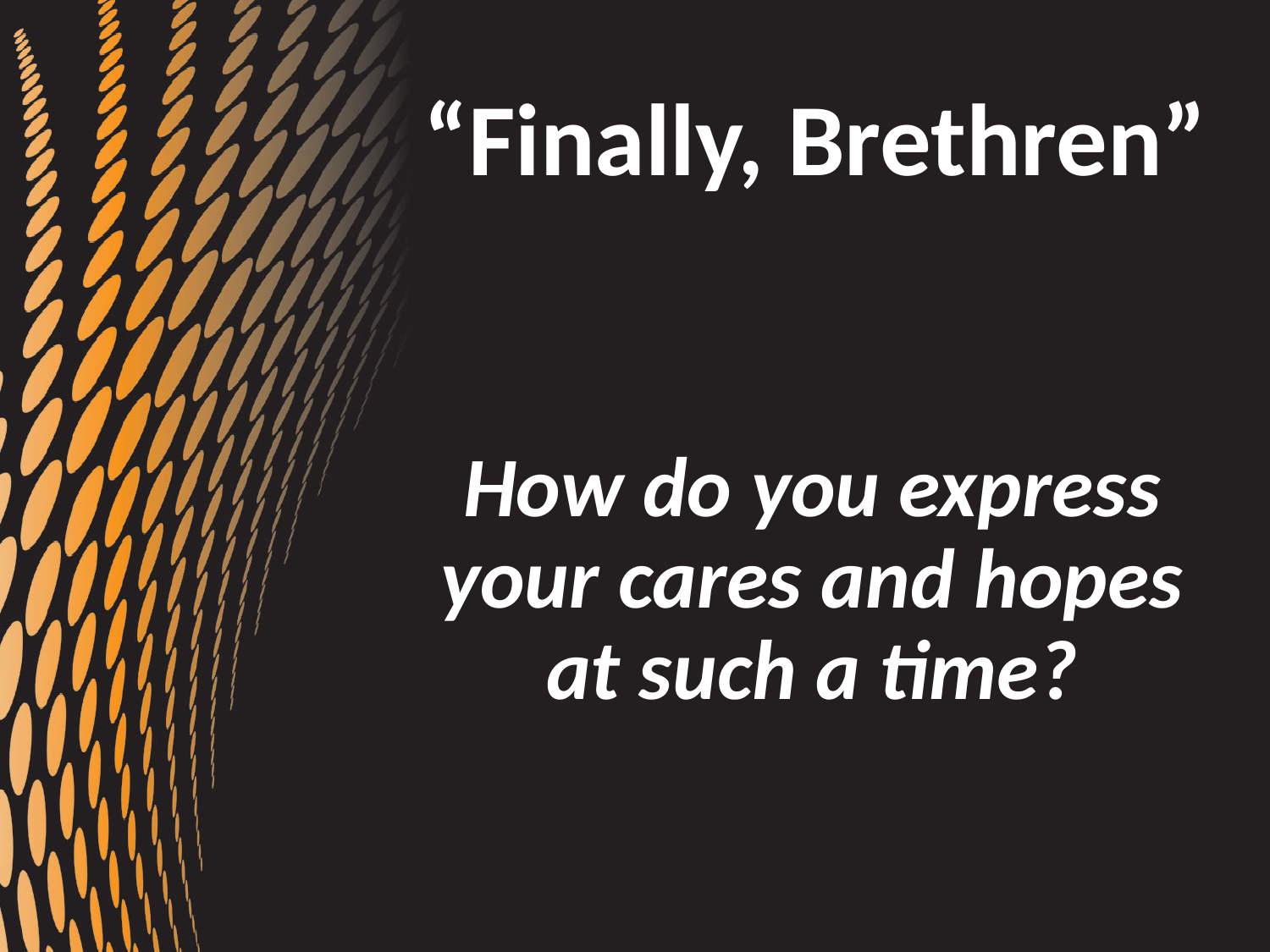

# “Finally, Brethren”
How do you express your cares and hopes at such a time?